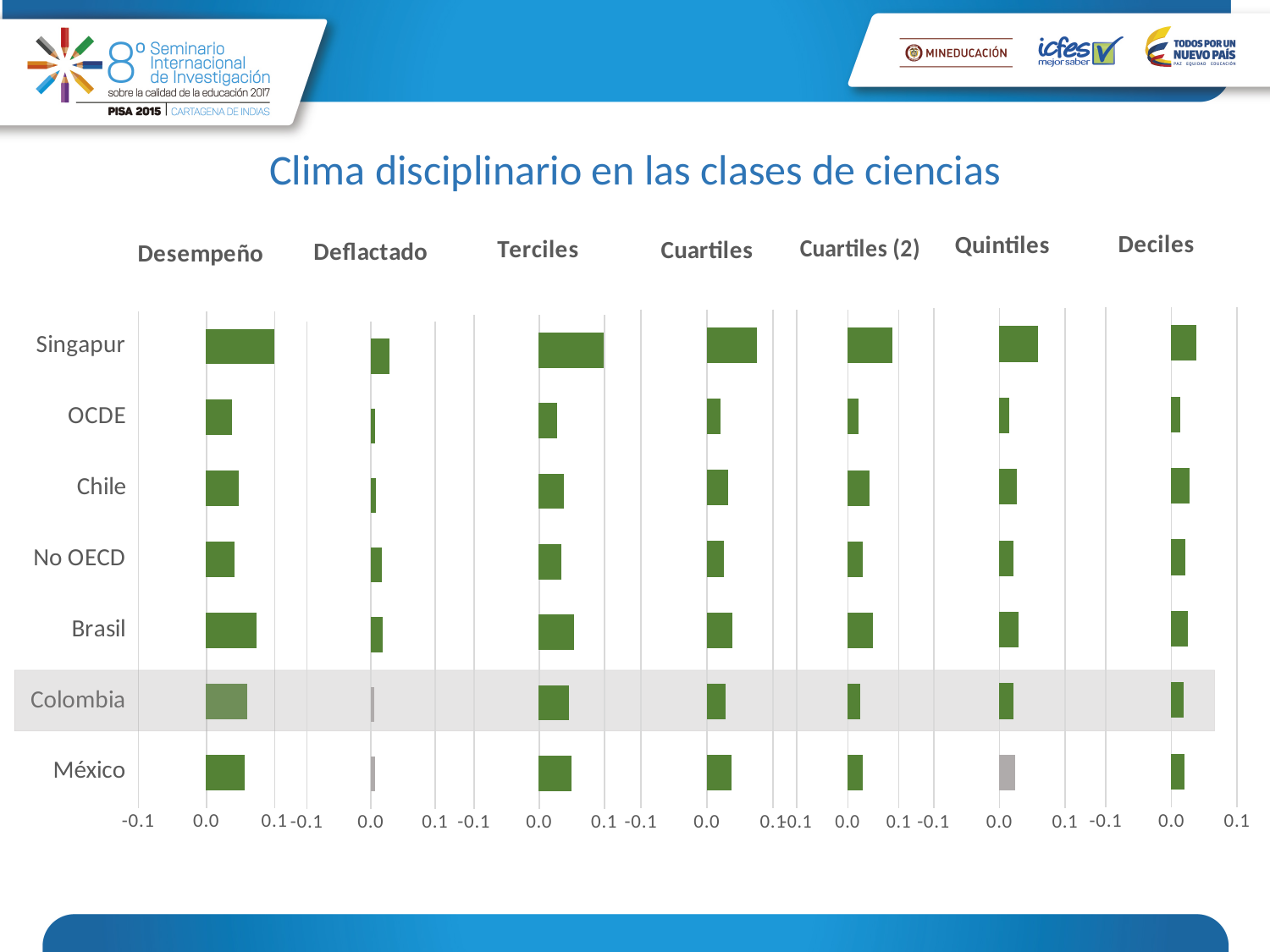

# Clima disciplinario en las clases de ciencias

### Chart: Desempeño

| Category | Desempeño |
|---|---|
| México | 0.0551 |
| Colombia | 0.0595 |
| Brasil | 0.0734 |
| No OECD | 0.0403 |
| Chile | 0.047 |
| OCDE | 0.0368 |
| Singapur | 0.0989 |

### Chart: Cuartiles (2)

| Category | Cuartiles_V2 |
|---|---|
| México | 0.0276 |
| Colombia | 0.0237 |
| Brasil | 0.0481 |
| No OECD | 0.0288 |
| Chile | 0.0409 |
| OCDE | 0.0208 |
| Singapur | 0.0867 |

### Chart: Terciles

| Category | Terciles |
|---|---|
| México | 0.0492 |
| Colombia | 0.0456 |
| Brasil | 0.0526 |
| No OECD | 0.0338 |
| Chile | 0.0372 |
| OCDE | 0.0267 |
| Singapur | 0.098 |

### Chart: Deflactado

| Category | Deflactado |
|---|---|
| México | 0.00503 |
| Colombia | 0.00494 |
| Brasil | 0.0172 |
| No OECD | 0.0165 |
| Chile | 0.00751 |
| OCDE | 0.00616 |
| Singapur | 0.0282 |

### Chart: Cuartiles

| Category | Cuartiles |
|---|---|
| México | 0.036 |
| Colombia | 0.0273 |
| Brasil | 0.0382 |
| No OECD | 0.025 |
| Chile | 0.0308 |
| OCDE | 0.0203 |
| Singapur | 0.0745 |

### Chart: Deciles

| Category | Deciles |
|---|---|
| México | 0.0188 |
| Colombia | 0.0178 |
| Brasil | 0.024 |
| No OECD | 0.0209 |
| Chile | 0.0262 |
| OCDE | 0.0124 |
| Singapur | 0.0373 |

### Chart: Quintiles

| Category | Quintiles |
|---|---|
| México | 0.0236 |
| Colombia | 0.0211 |
| Brasil | 0.0279 |
| No OECD | 0.0203 |
| Chile | 0.0253 |
| OCDE | 0.0144 |
| Singapur | 0.0579 |